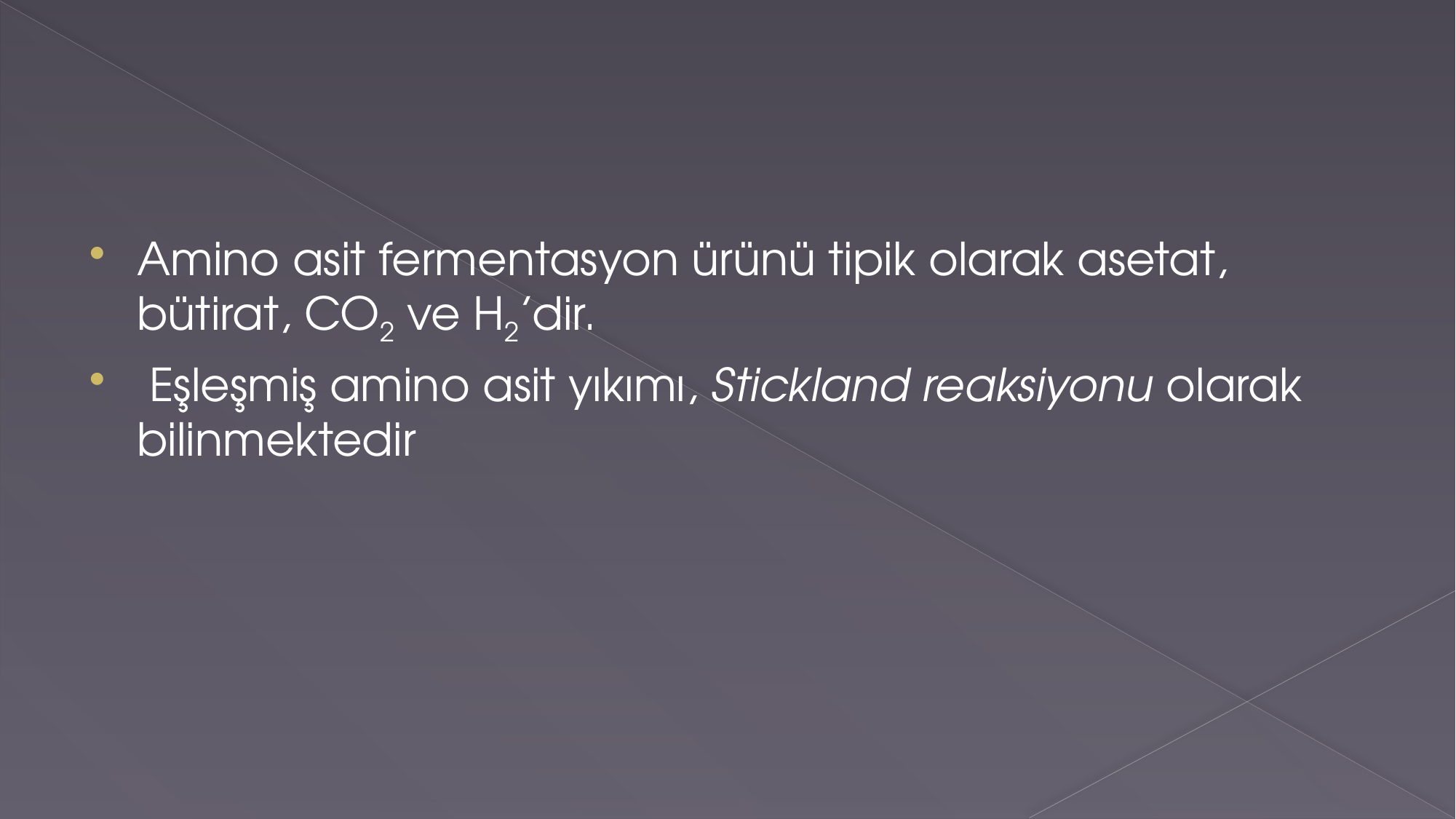

#
Amino asit fermentasyon ürünü tipik olarak asetat,  bütirat, CO2 ve H2’dir.
 Eşleşmiş amino asit yıkımı, Stickland reaksiyonu olarak bilinmektedir